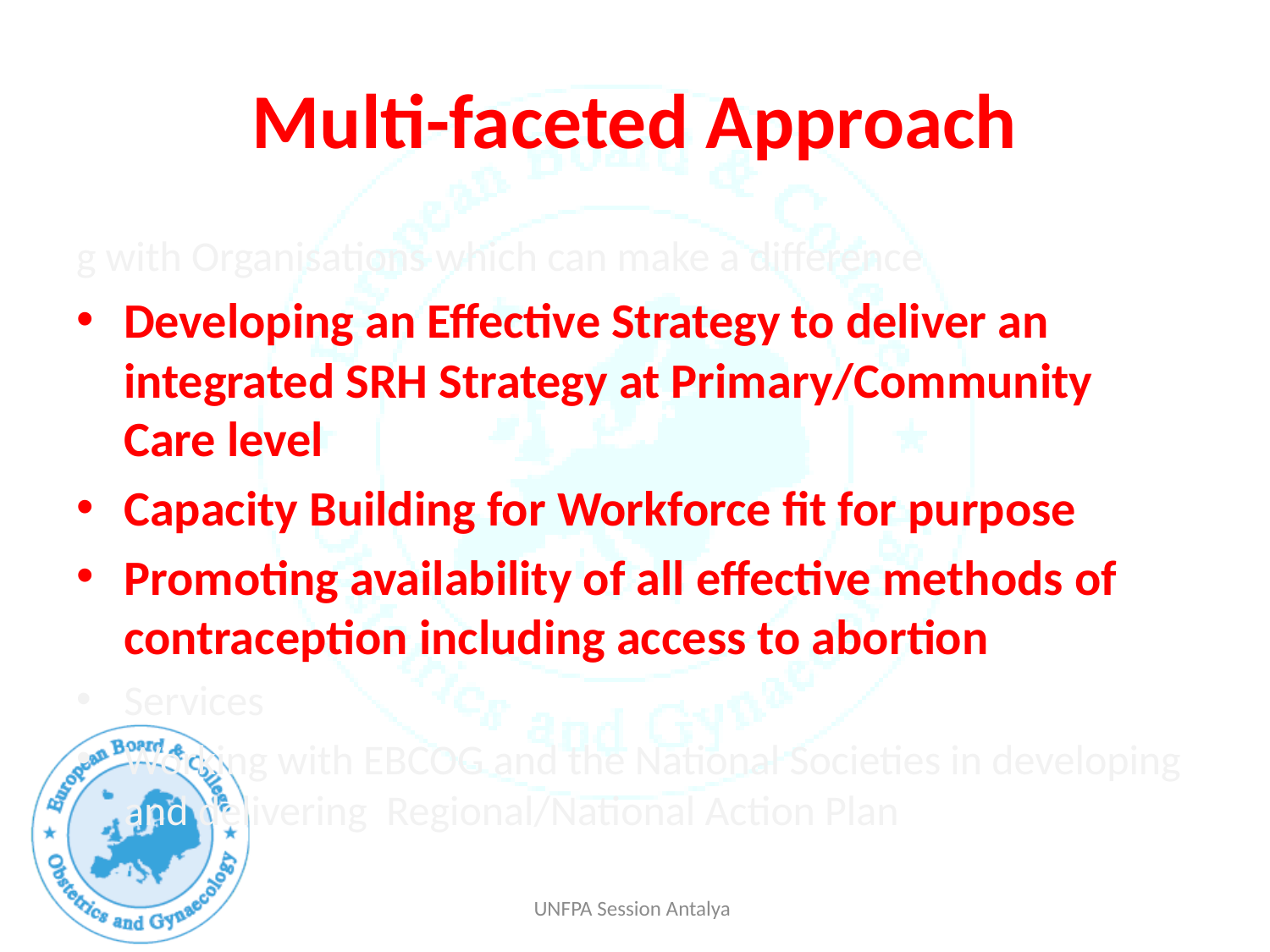

# Multi-faceted Approach
g with Organisations which can make a difference
Developing an Effective Strategy to deliver an integrated SRH Strategy at Primary/Community Care level
Capacity Building for Workforce fit for purpose
Promoting availability of all effective methods of contraception including access to abortion
Services
Working with EBCOG and the National Societies in developing and delivering  Regional/National Action Plan
UNFPA Session Antalya